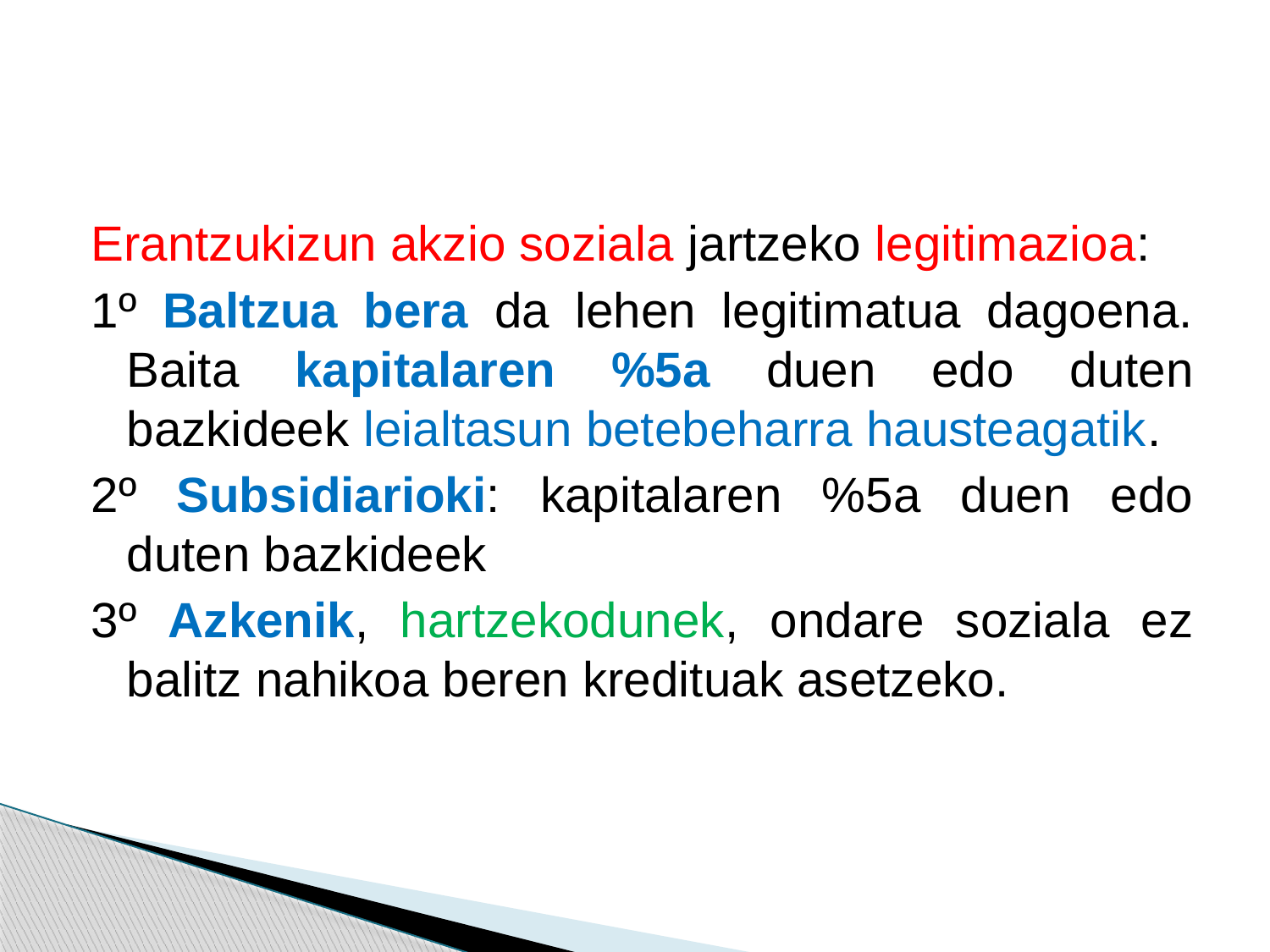

#
Erantzukizun akzio soziala jartzeko legitimazioa:
1º Baltzua bera da lehen legitimatua dagoena. Baita kapitalaren %5a duen edo duten bazkideek leialtasun betebeharra hausteagatik.
2º Subsidiarioki: kapitalaren %5a duen edo duten bazkideek
3º Azkenik, hartzekodunek, ondare soziala ez balitz nahikoa beren kredituak asetzeko.